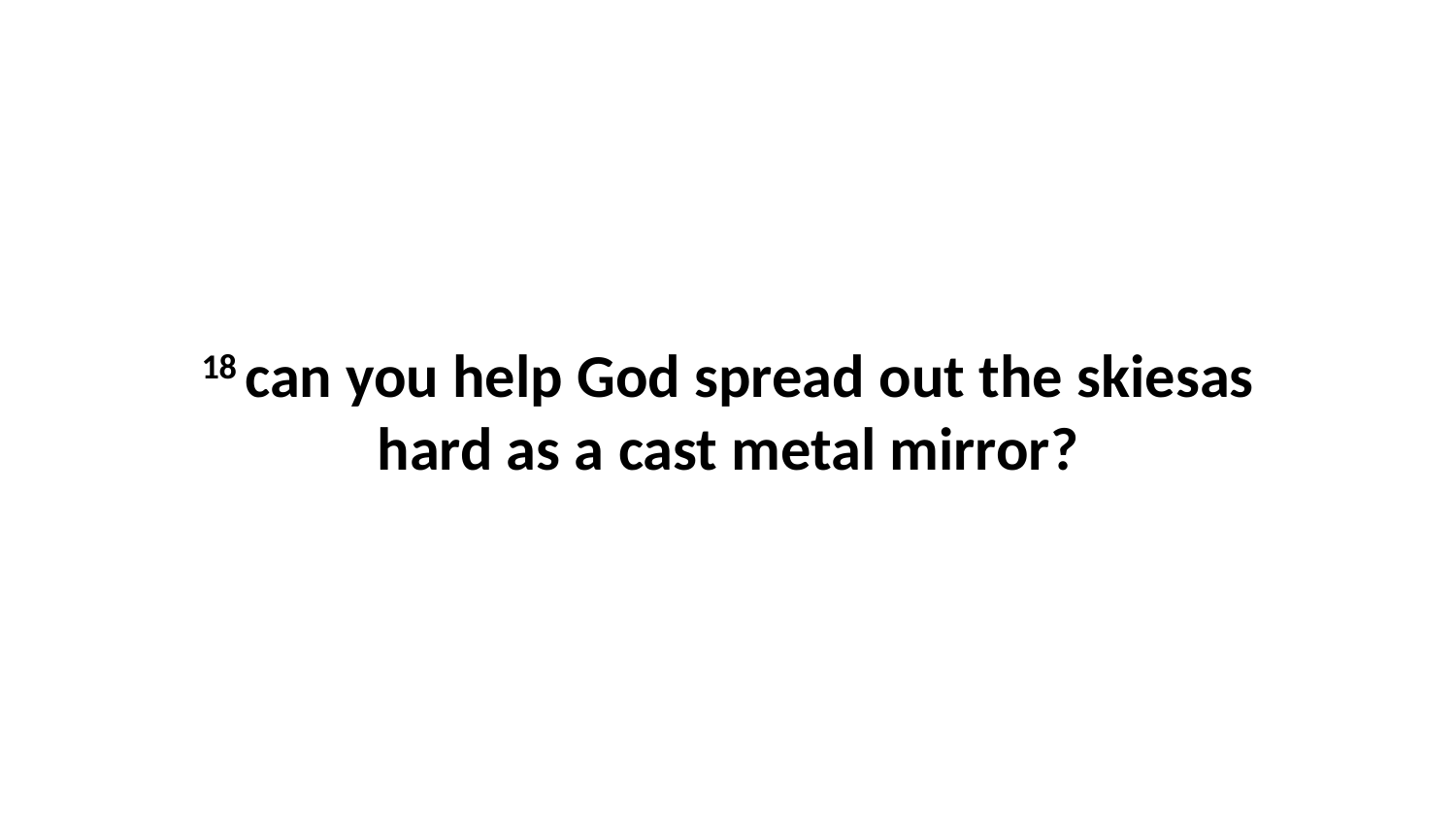

18 can you help God spread out the skiesas hard as a cast metal mirror?